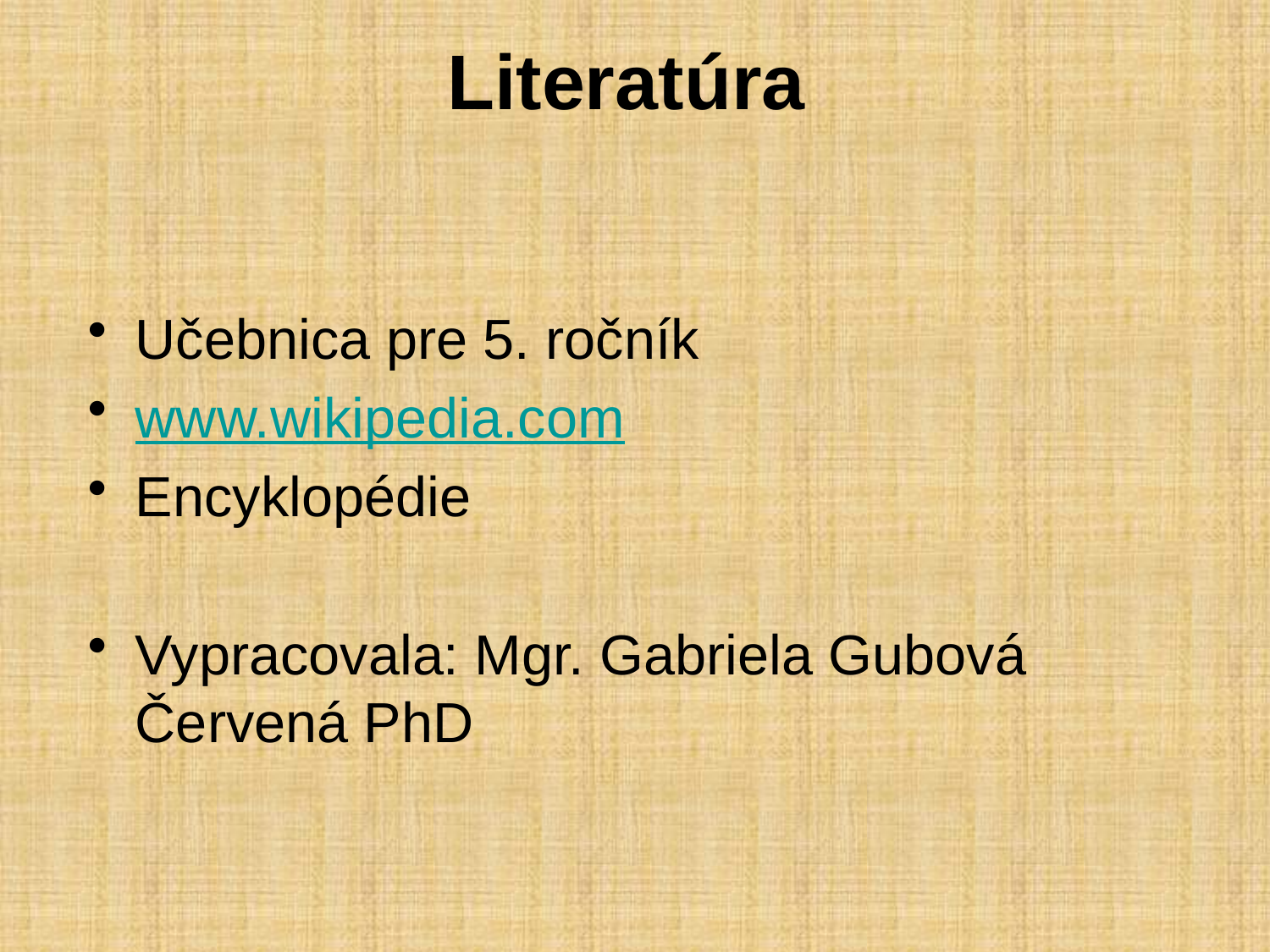

# Literatúra
Učebnica pre 5. ročník
www.wikipedia.com
Encyklopédie

Vypracovala: Mgr. Gabriela Gubová Červená PhD